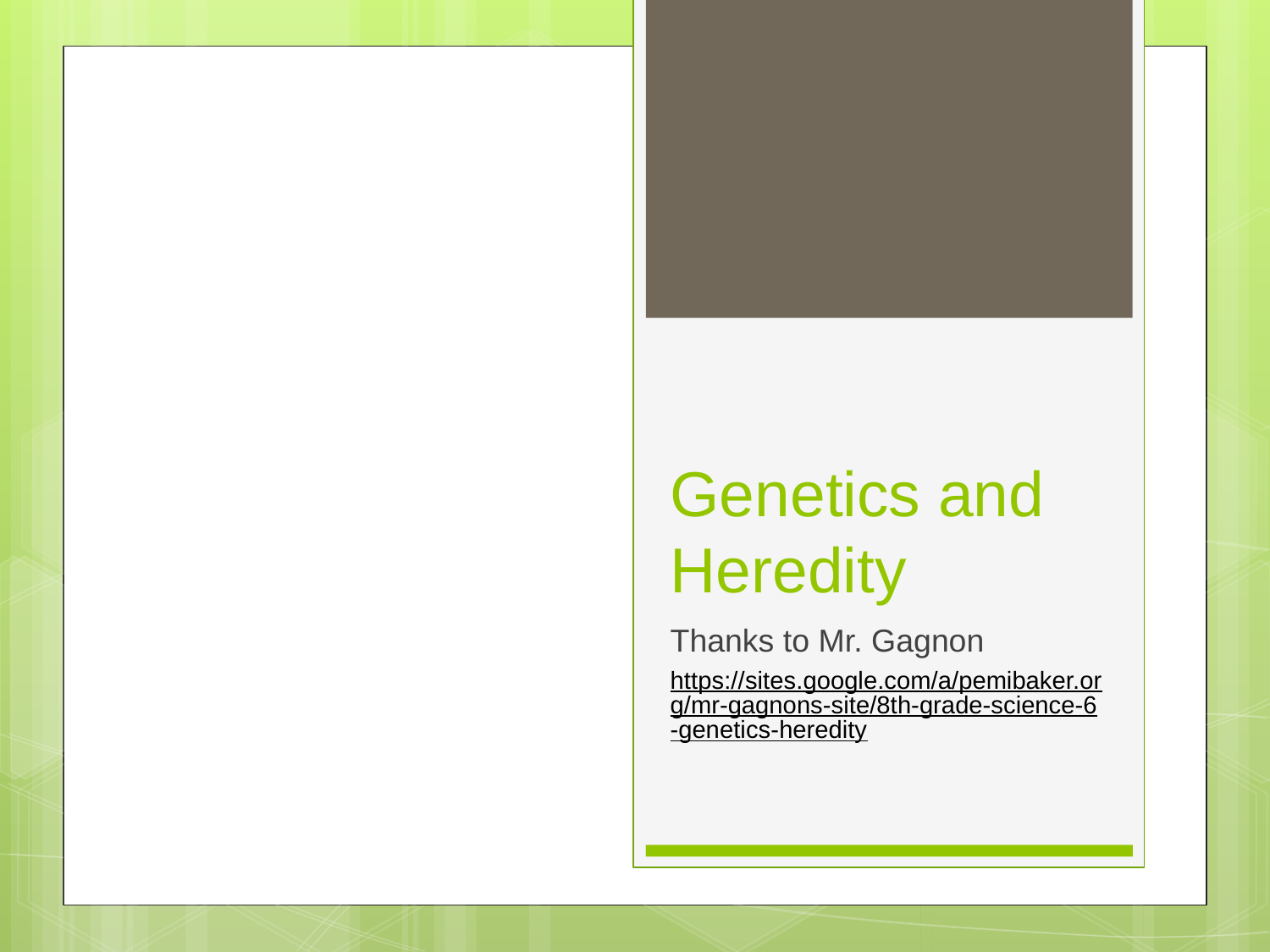

# Genetics and Heredity
Thanks to Mr. Gagnon
https://sites.google.com/a/pemibaker.org/mr-gagnons-site/8th-grade-science-6-genetics-heredity